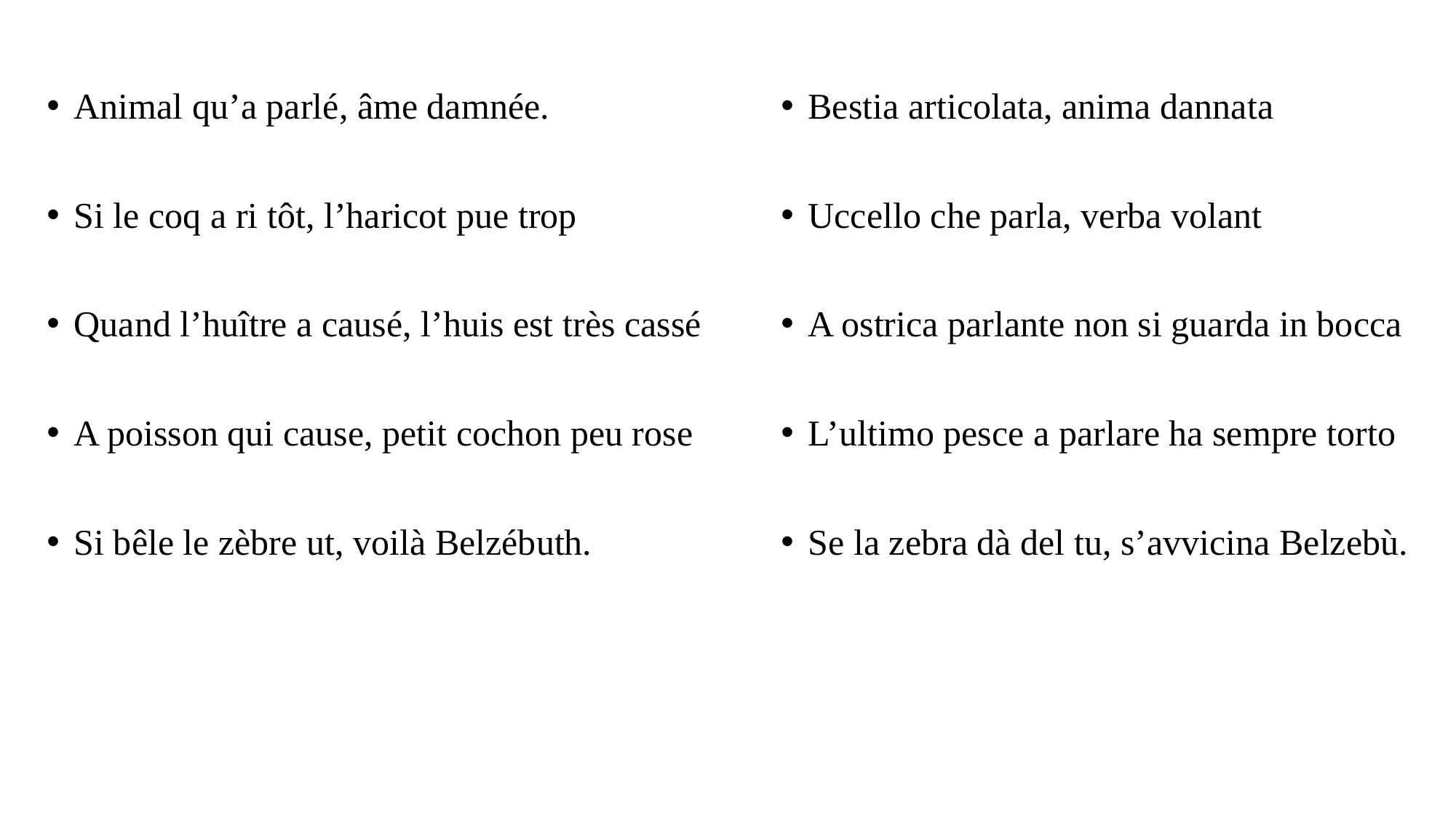

Animal qu’a parlé, âme damnée.

Si le coq a ri tôt, l’haricot pue trop

Quand l’huître a causé, l’huis est très cassé

A poisson qui cause, petit cochon peu rose

Si bêle le zèbre ut, voilà Belzébuth.
Bestia articolata, anima dannata

Uccello che parla, verba volant

A ostrica parlante non si guarda in bocca

L’ultimo pesce a parlare ha sempre torto

Se la zebra dà del tu, s’avvicina Belzebù.